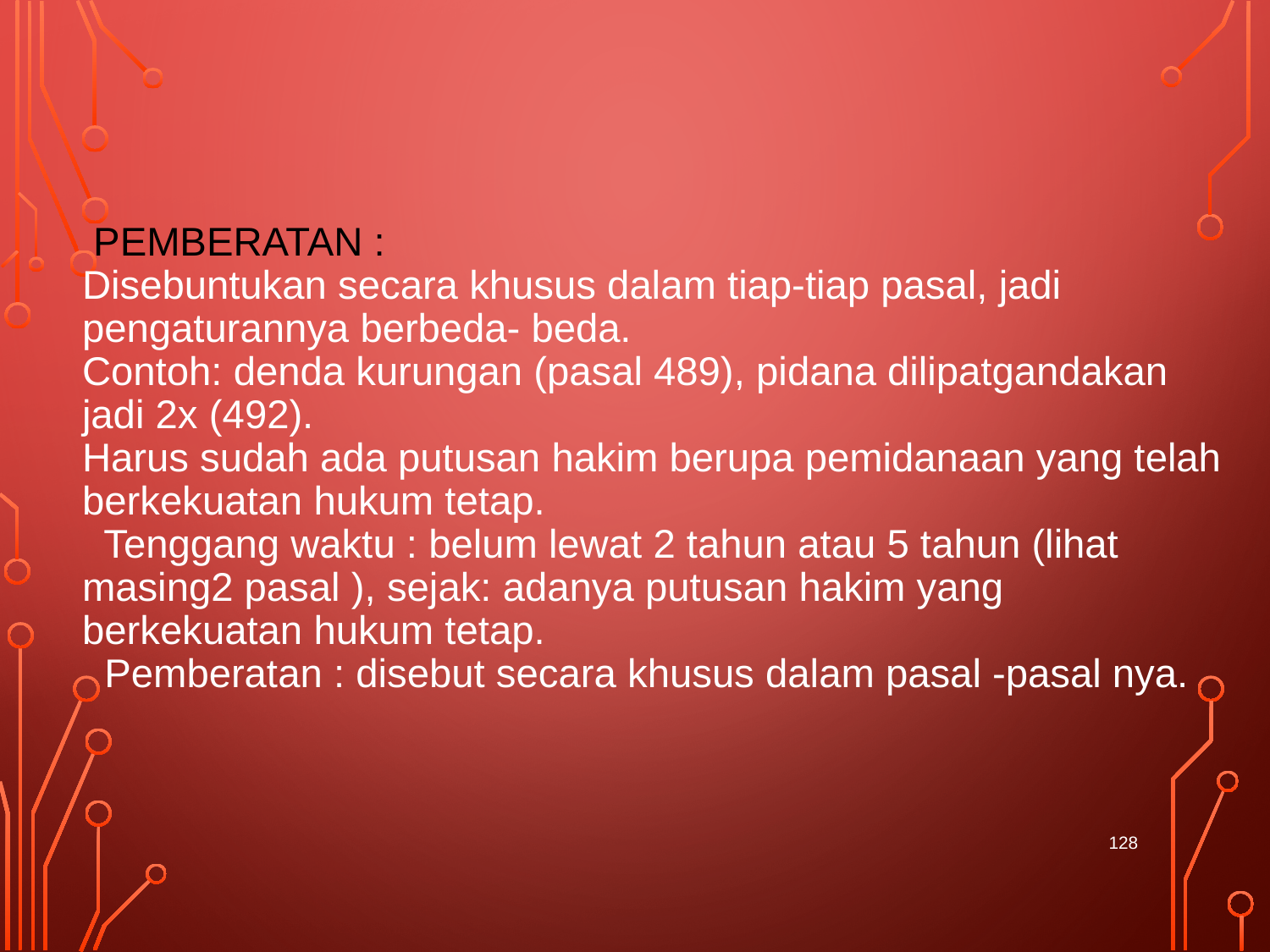

#  Pemberatan : Disebuntukan secara khusus dalam tiap-tiap pasal, jadi pengaturannya berbeda- beda. Contoh: denda kurungan (pasal 489), pidana dilipatgandakan jadi 2x (492). Harus sudah ada putusan hakim berupa pemidanaan yang telah berkekuatan hukum tetap.   Tenggang waktu : belum lewat 2 tahun atau 5 tahun (lihat masing2 pasal ), sejak: adanya putusan hakim yang berkekuatan hukum tetap.   Pemberatan : disebut secara khusus dalam pasal -pasal nya.
128